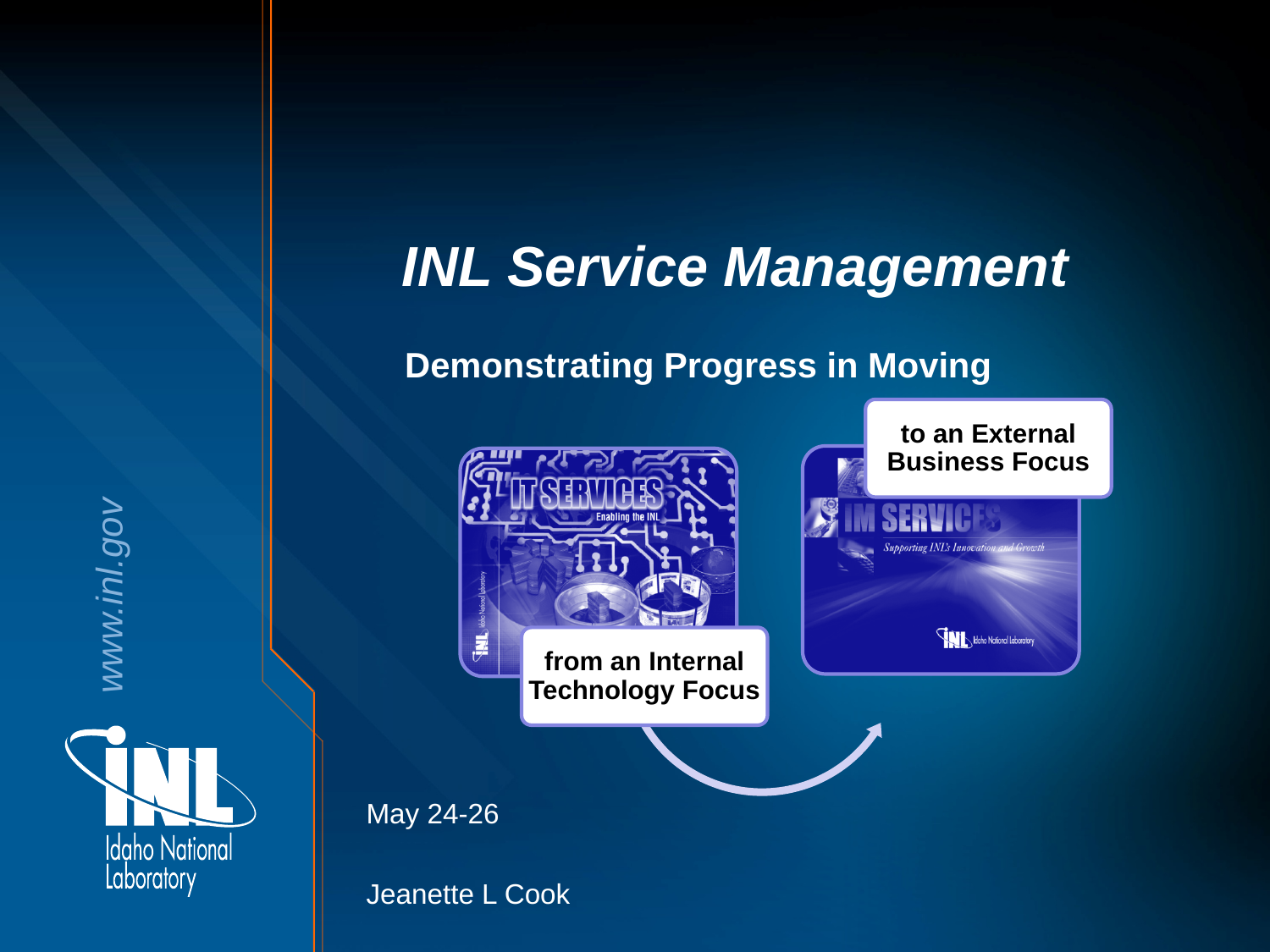

# INL Service Management
Demonstrating Progress in Moving

to an External Business Focus

from an Internal Technology Focus
May 24-26

Jeanette L Cook